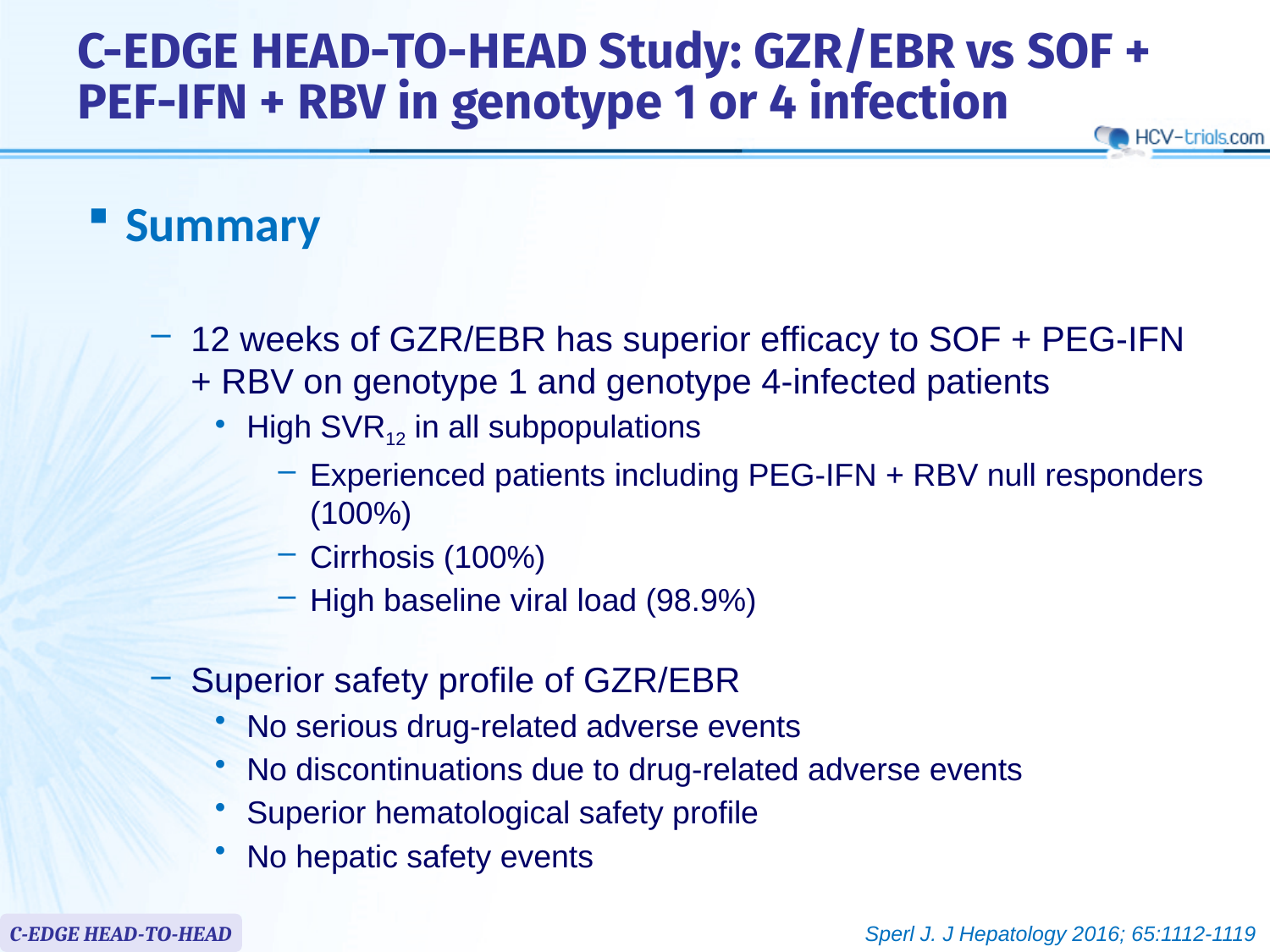

# C-EDGE HEAD-TO-HEAD Study: GZR/EBR vs SOF + PEF-IFN + RBV in genotype 1 or 4 infection
Summary
12 weeks of GZR/EBR has superior efficacy to SOF + PEG-IFN
+ RBV on genotype 1 and genotype 4-infected patients
High SVR12 in all subpopulations
Experienced patients including PEG-IFN + RBV null responders (100%)
Cirrhosis (100%)
High baseline viral load (98.9%)

Superior safety profile of GZR/EBR
No serious drug-related adverse events
No discontinuations due to drug-related adverse events
Superior hematological safety profile
No hepatic safety events
C-EDGE HEAD-TO-HEAD
Sperl J. J Hepatology 2016; 65:1112-1119